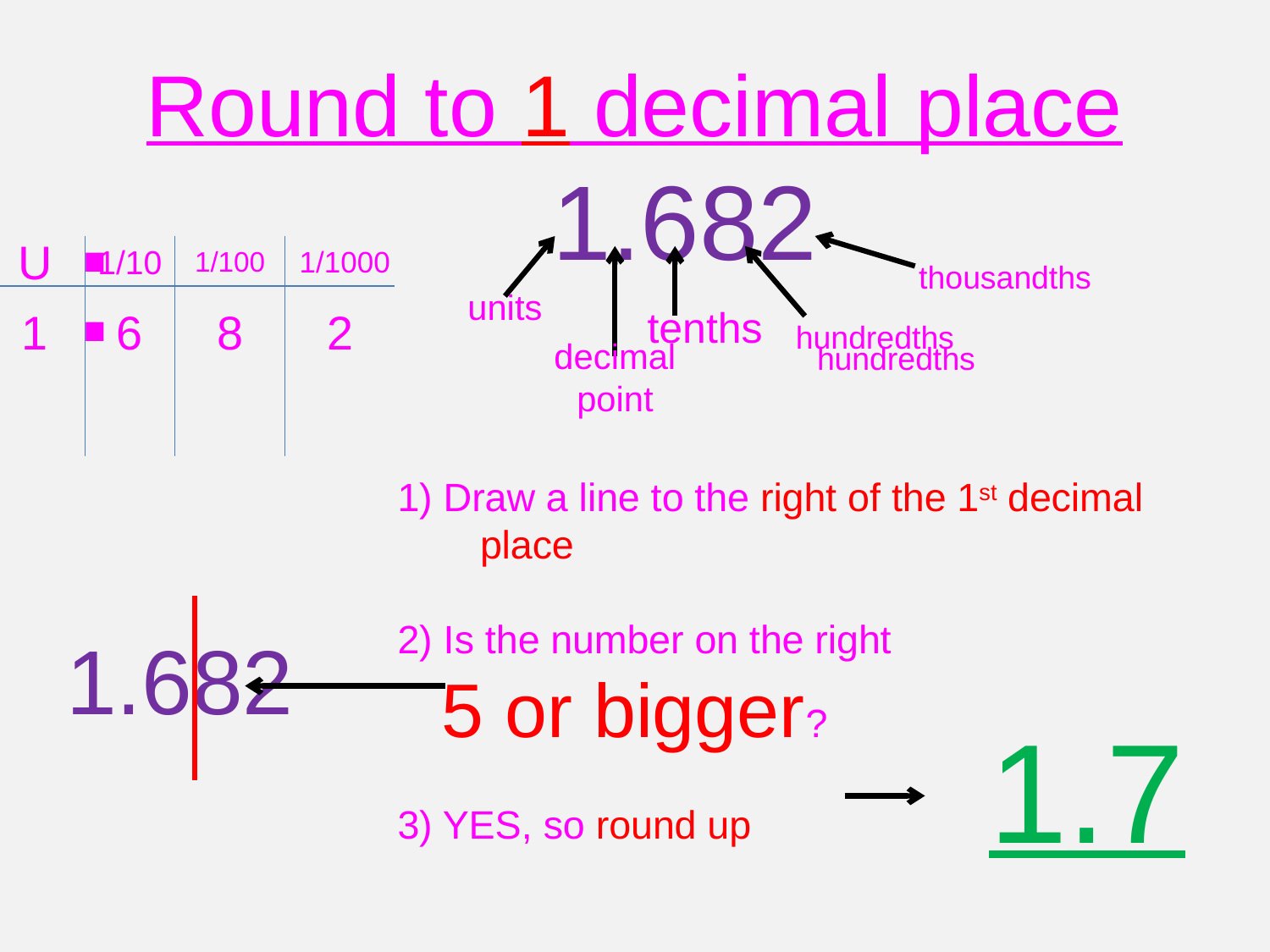

Round to 1 decimal place
1.682
.
U
1/10
1/100
1/1000
thousandths
units
.
tenths
hundredths
1
6
8
2
hundredths
decimal
point
1) Draw a line to the right of the 1st decimal place

2) Is the number on the right
    5 or bigger?

3) YES, so round up

1.682
1.7